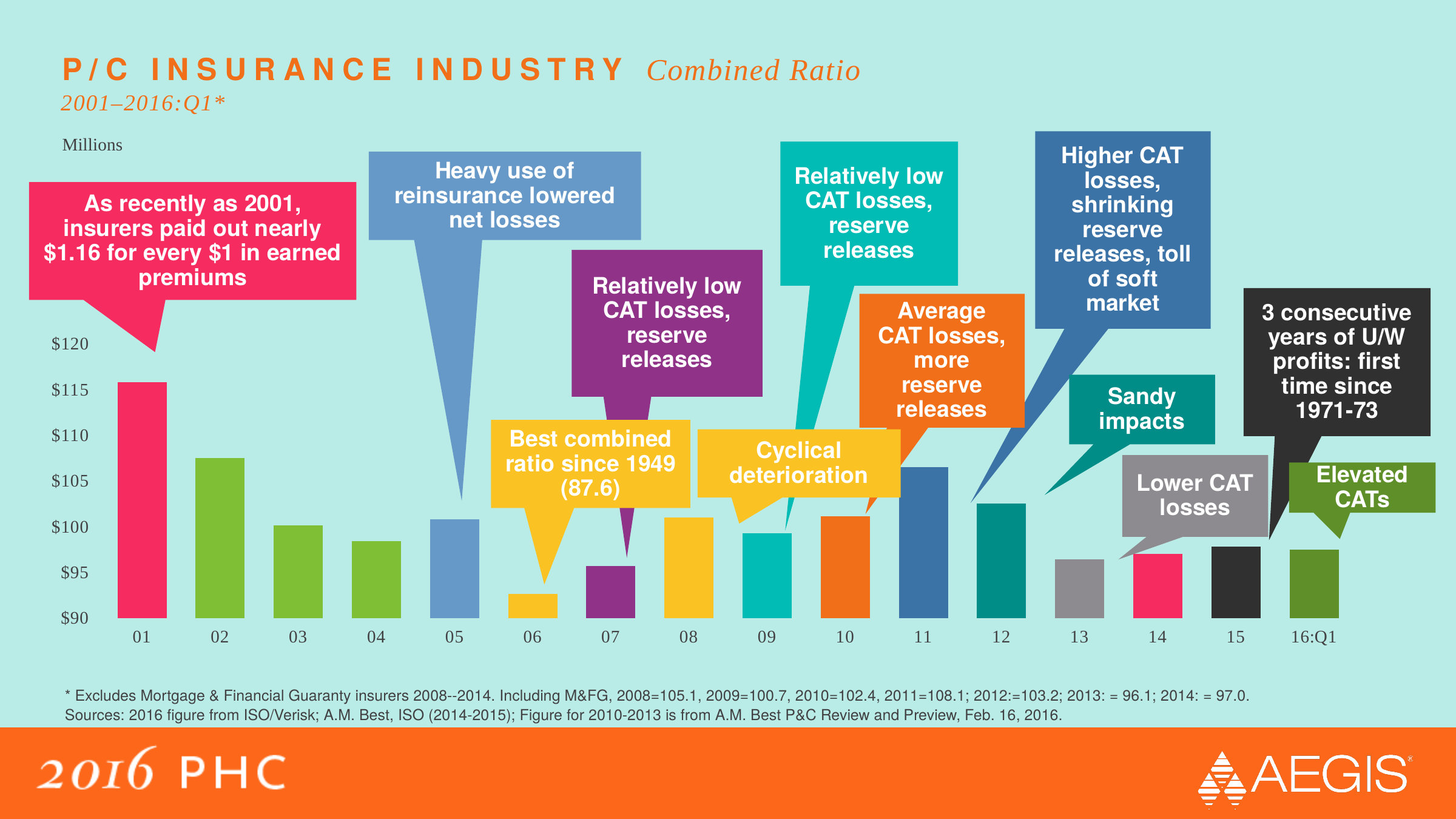

# p/c insurance industry Combined Ratio
2001–2016:Q1*
Millions
Higher CAT losses, shrinking reserve releases, toll of soft market
Relatively low CAT losses, reserve releases
Heavy use of reinsurance lowered net losses
As recently as 2001, insurers paid out nearly $1.16 for every $1 in earned premiums
Relatively low CAT losses, reserve releases
3 consecutive years of U/W profits: first time since 1971-73
Average CAT losses, more reserve releases

### Chart:

| Category | $110  |
|---|---|
| 01 | 115.8 |
| 02 | 107.5 |
| 03 | 100.1 |
| 04 | 98.4 |
| 05 | 100.8 |
| 06 | 92.6 |
| 07 | 95.7 |
| 08 | 101.0 |
| 09 | 99.3 |
| 10 | 101.1 |
| 11 | 106.5 |
| 12 | 102.5 |
| 13 | 96.4 |
| 14 | 97.0 |
| 15 | 97.8 |
| 16:Q1 | 97.5 |
Sandy impacts
Best combined ratio since 1949 (87.6)
Cyclical deterioration
Lower CAT losses
Elevated CATs
* Excludes Mortgage & Financial Guaranty insurers 2008--2014. Including M&FG, 2008=105.1, 2009=100.7, 2010=102.4, 2011=108.1; 2012:=103.2; 2013: = 96.1; 2014: = 97.0.
Sources: 2016 figure from ISO/Verisk; A.M. Best, ISO (2014-2015); Figure for 2010-2013 is from A.M. Best P&C Review and Preview, Feb. 16, 2016.